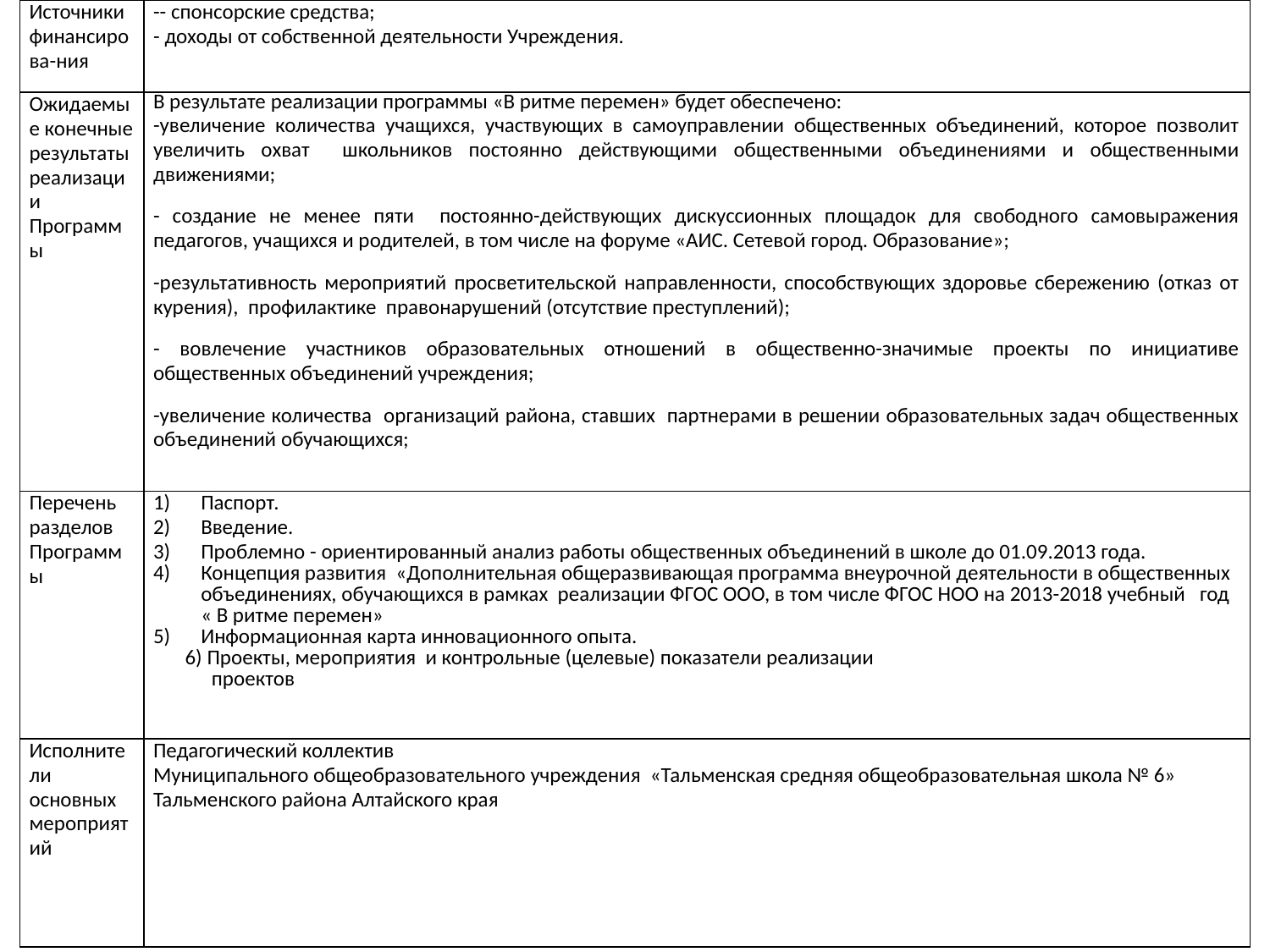

| Источники финансирова-ния | -- спонсорские средства; - доходы от собственной деятельности Учреждения. |
| --- | --- |
| Ожидаемые конечные результаты реализации Программы | В результате реализации программы «В ритме перемен» будет обеспечено: -увеличение количества учащихся, участвующих в самоуправлении общественных объединений, которое позволит увеличить охват школьников постоянно действующими общественными объединениями и общественными движениями; - создание не менее пяти постоянно-действующих дискуссионных площадок для свободного самовыражения педагогов, учащихся и родителей, в том числе на форуме «АИС. Сетевой город. Образование»; -результативность мероприятий просветительской направленности, способствующих здоровье сбережению (отказ от курения), профилактике правонарушений (отсутствие преступлений); - вовлечение участников образовательных отношений в общественно-значимые проекты по инициативе общественных объединений учреждения; -увеличение количества организаций района, ставших партнерами в решении образовательных задач общественных объединений обучающихся; |
| Перечень разделов Программы | Паспорт. Введение. Проблемно - ориентированный анализ работы общественных объединений в школе до 01.09.2013 года. Концепция развития «Дополнительная общеразвивающая программа внеурочной деятельности в общественных объединениях, обучающихся в рамках реализации ФГОС ООО, в том числе ФГОС НОО на 2013-2018 учебный год « В ритме перемен» Информационная карта инновационного опыта. 6) Проекты, мероприятия и контрольные (целевые) показатели реализации проектов |
| Исполнители основных мероприятий | Педагогический коллектив Муниципального общеобразовательного учреждения «Тальменская средняя общеобразовательная школа № 6» Тальменского района Алтайского края |